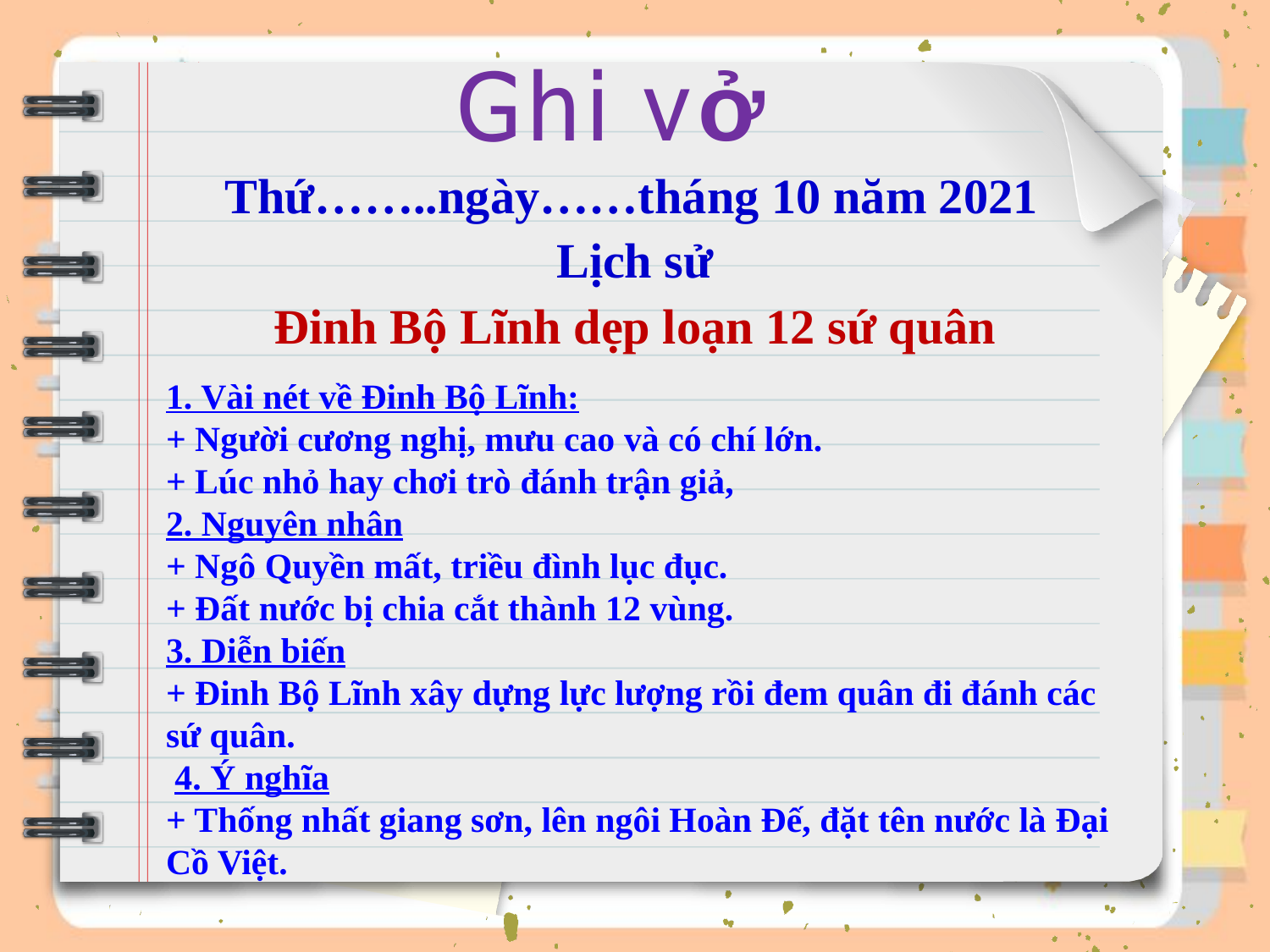

Ghi vở
Thứ……..ngày……tháng 10 năm 2021
Lịch sử
Đinh Bộ Lĩnh dẹp loạn 12 sứ quân
1. Vài nét về Đinh Bộ Lĩnh:
+ Người cương nghị, mưu cao và có chí lớn.
+ Lúc nhỏ hay chơi trò đánh trận giả,
2. Nguyên nhân
+ Ngô Quyền mất, triều đình lục đục.
+ Đất nước bị chia cắt thành 12 vùng.
3. Diễn biến
+ Đinh Bộ Lĩnh xây dựng lực lượng rồi đem quân đi đánh các sứ quân.
 4. Ý nghĩa
+ Thống nhất giang sơn, lên ngôi Hoàn Đế, đặt tên nước là Đại Cồ Việt.